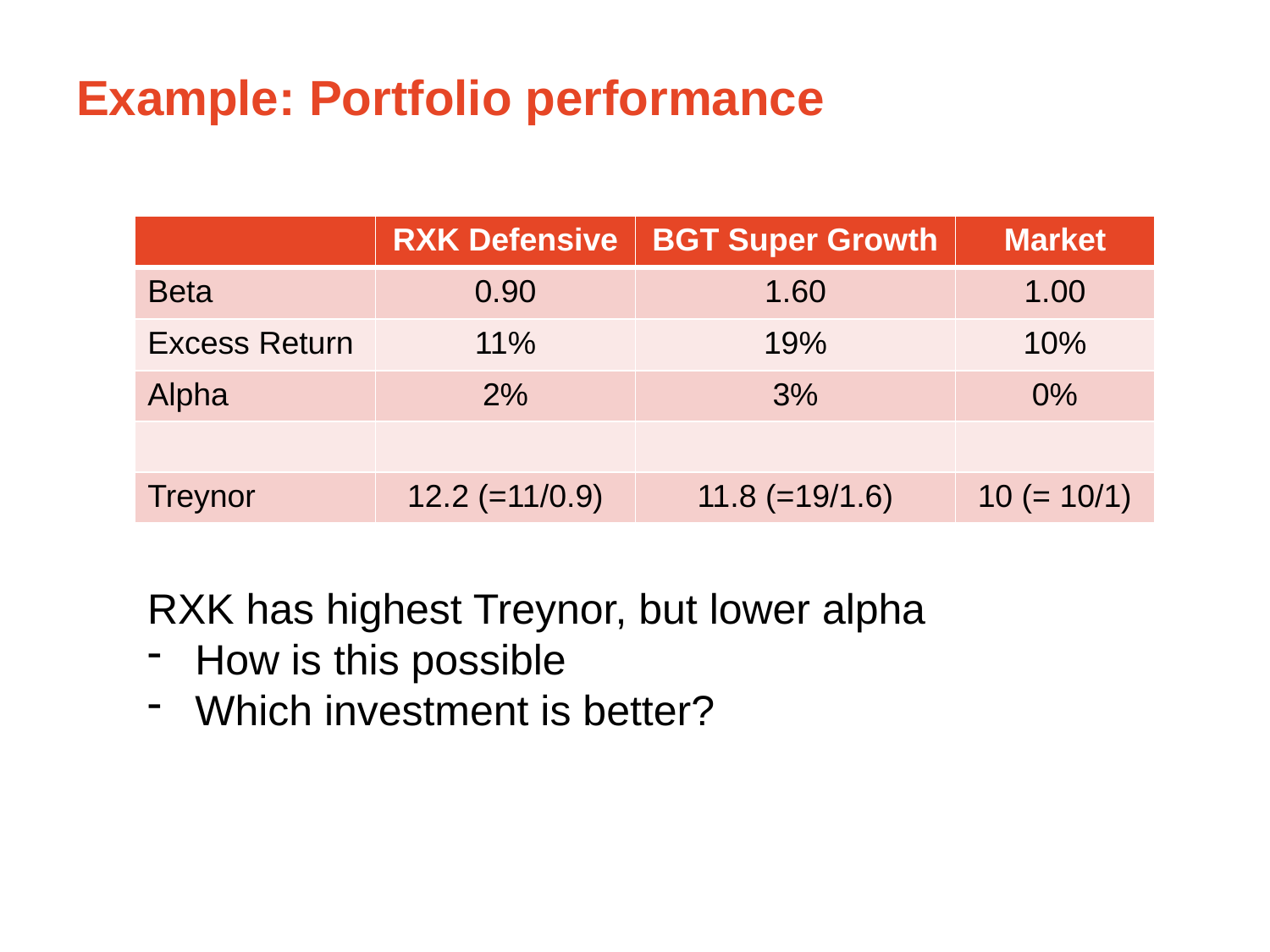

# Example: Portfolio performance
|  | RXK Defensive | BGT Super Growth | Market |
| --- | --- | --- | --- |
| Beta | 0.90 | 1.60 | 1.00 |
| Excess Return | 11% | 19% | 10% |
| Alpha | 2% | 3% | 0% |
|  |  |  |  |
| Treynor | 12.2 (=11/0.9) | 11.8 (=19/1.6) | 10 (= 10/1) |
RXK has highest Treynor, but lower alpha
How is this possible
Which investment is better?